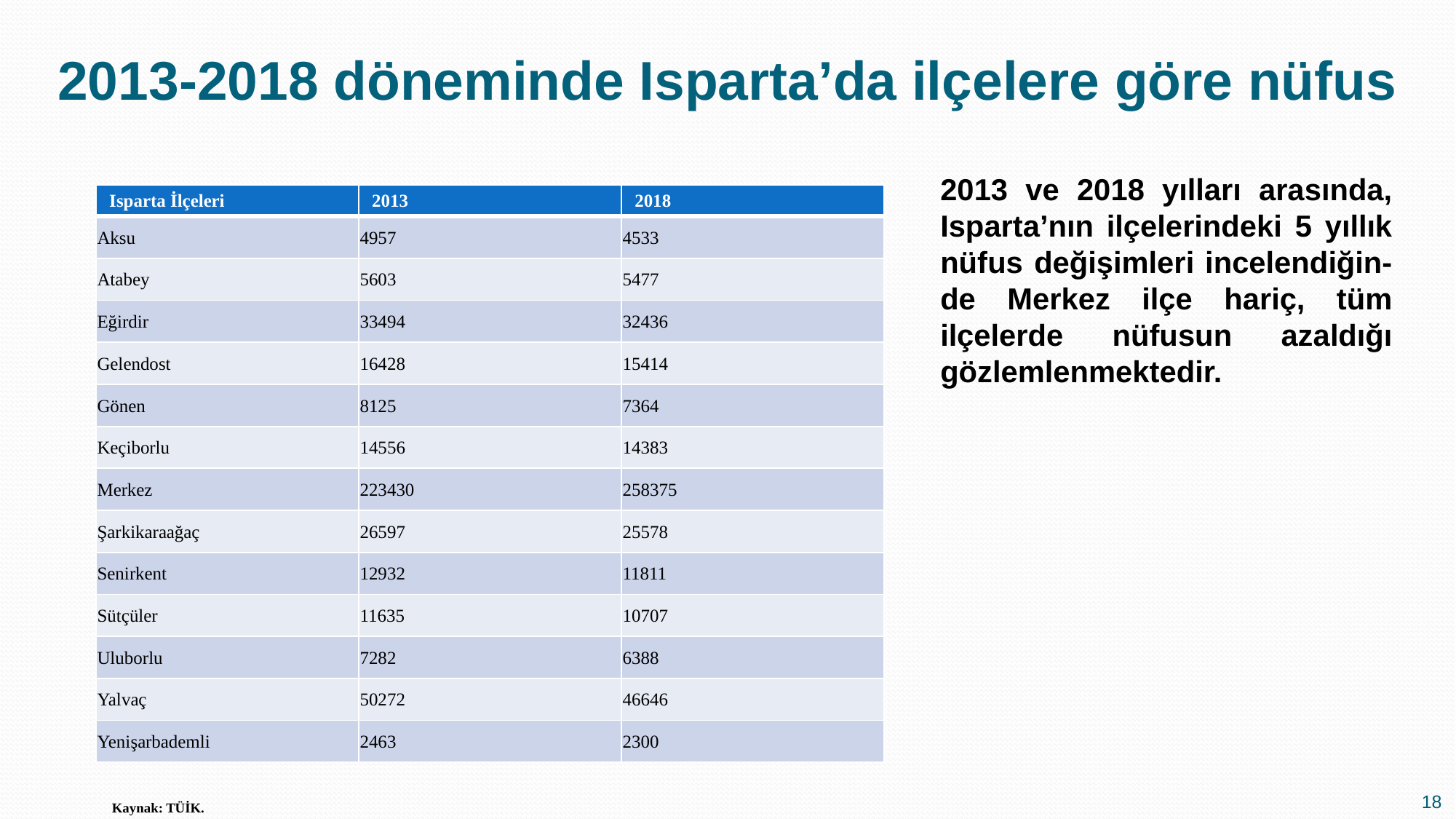

# 2013-2018 döneminde Isparta’da ilçelere göre nüfus
2013 ve 2018 yılları arasında, Isparta’nın ilçelerindeki 5 yıllık nüfus değişimleri incelendiğin-de Merkez ilçe hariç, tüm ilçelerde nüfusun azaldığı gözlemlenmektedir.

| Isparta İlçeleri | 2013 | 2018 |
| --- | --- | --- |
| Aksu | 4957 | 4533 |
| Atabey | 5603 | 5477 |
| Eğirdir | 33494 | 32436 |
| Gelendost | 16428 | 15414 |
| Gönen | 8125 | 7364 |
| Keçiborlu | 14556 | 14383 |
| Merkez | 223430 | 258375 |
| Şarkikaraağaç | 26597 | 25578 |
| Senirkent | 12932 | 11811 |
| Sütçüler | 11635 | 10707 |
| Uluborlu | 7282 | 6388 |
| Yalvaç | 50272 | 46646 |
| Yenişarbademli | 2463 | 2300 |
18
Kaynak: TÜİK.